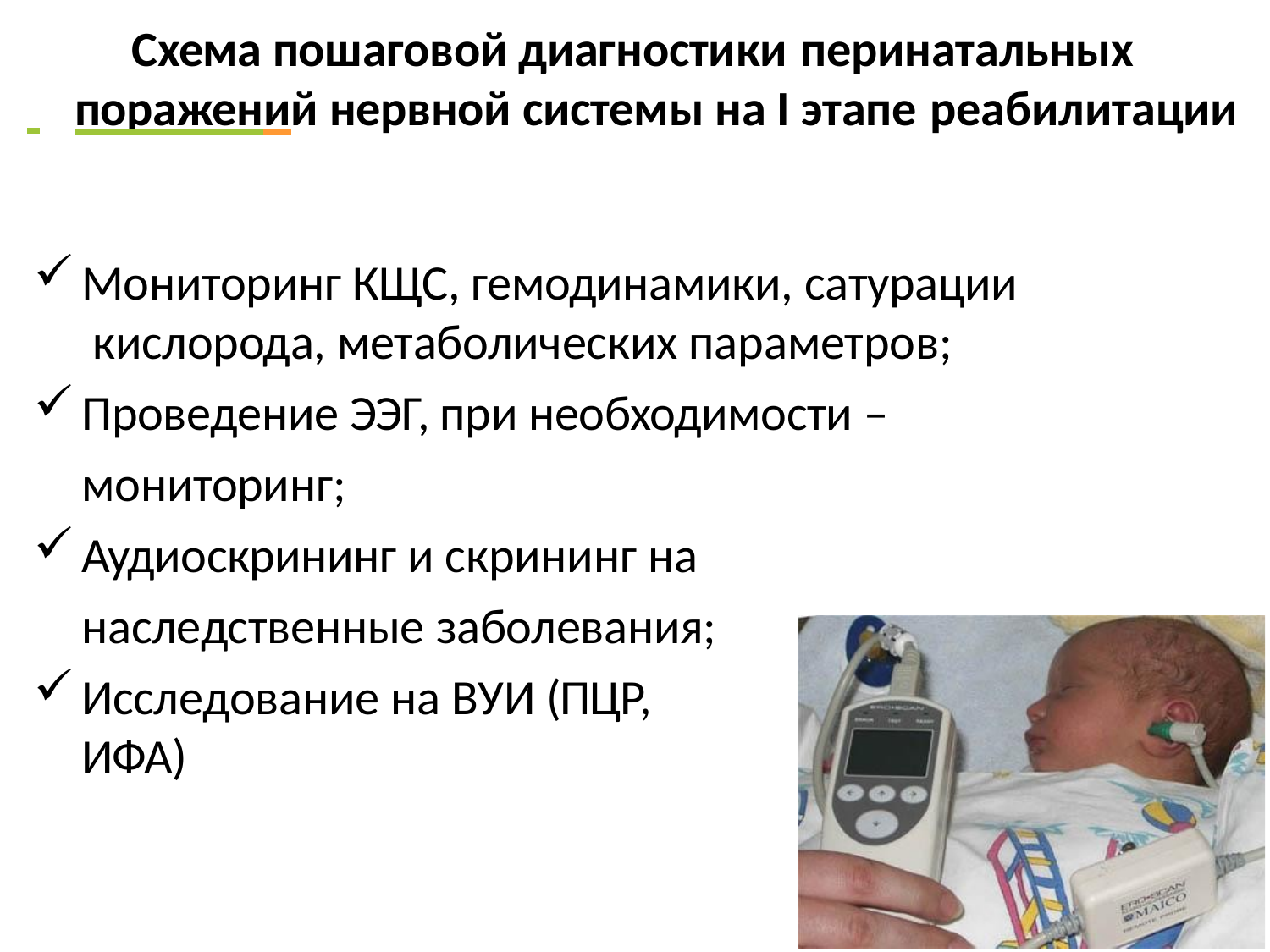

Схема пошаговой диагностики перинатальных
 	поражений нервной системы на I этапе реабилитации

Мониторинг КЩС, гемодинамики, сатурации  кислорода, метаболических параметров;
Проведение ЭЭГ, при необходимости –  мониторинг;
Аудиоскрининг и скрининг на  наследственные заболевания;
Исследование на ВУИ (ПЦР, ИФА)